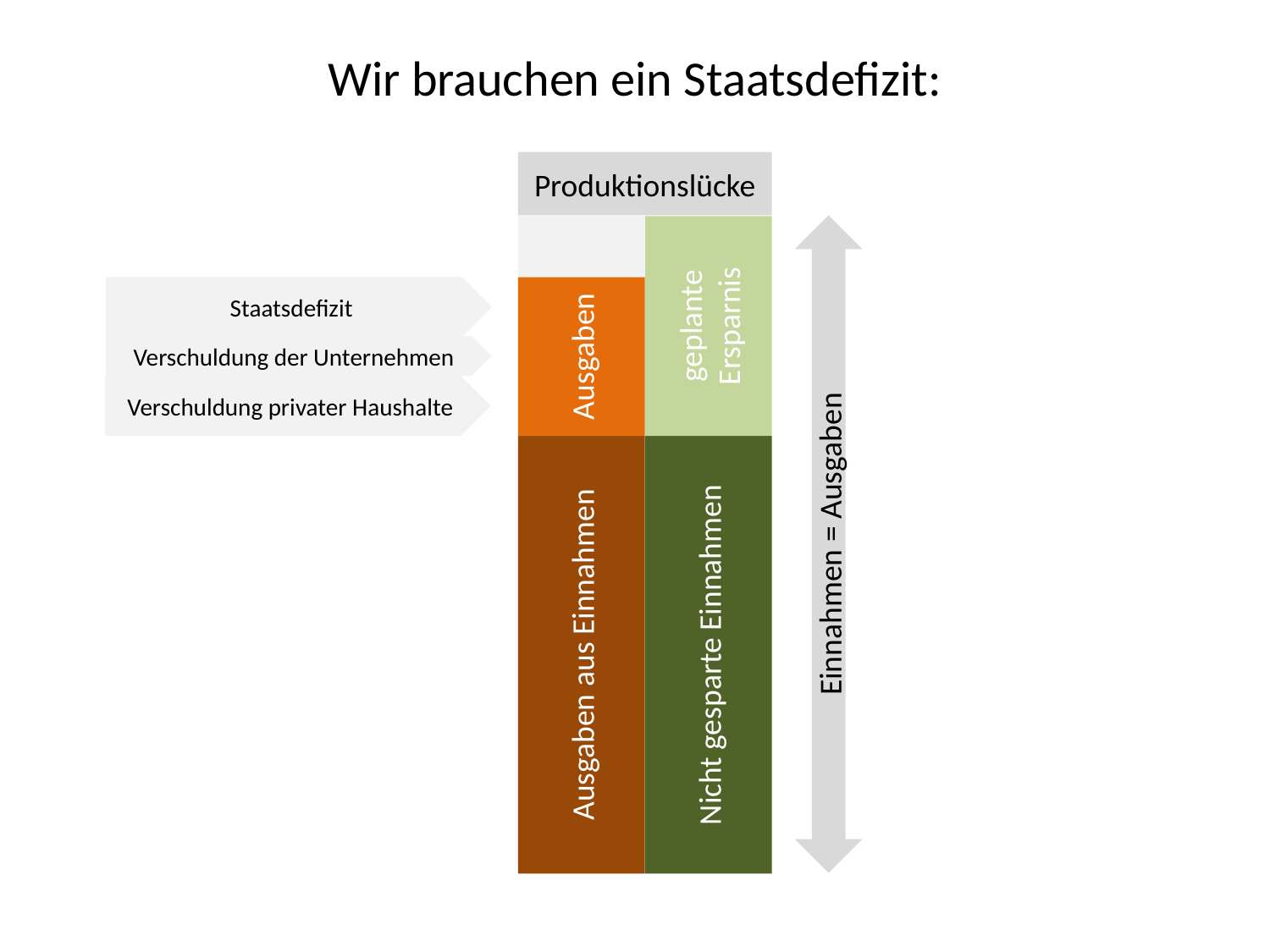

# Wir brauchen ein Staatsdefizit:
Produktionslücke

Einnahmen = Ausgaben
geplante Ersparnis
Staatsdefizit
Ausgaben
Verschuldung der Unternehmen
Verschuldung privater Haushalte
Nicht gesparte Einnahmen
Ausgaben aus Einnahmen